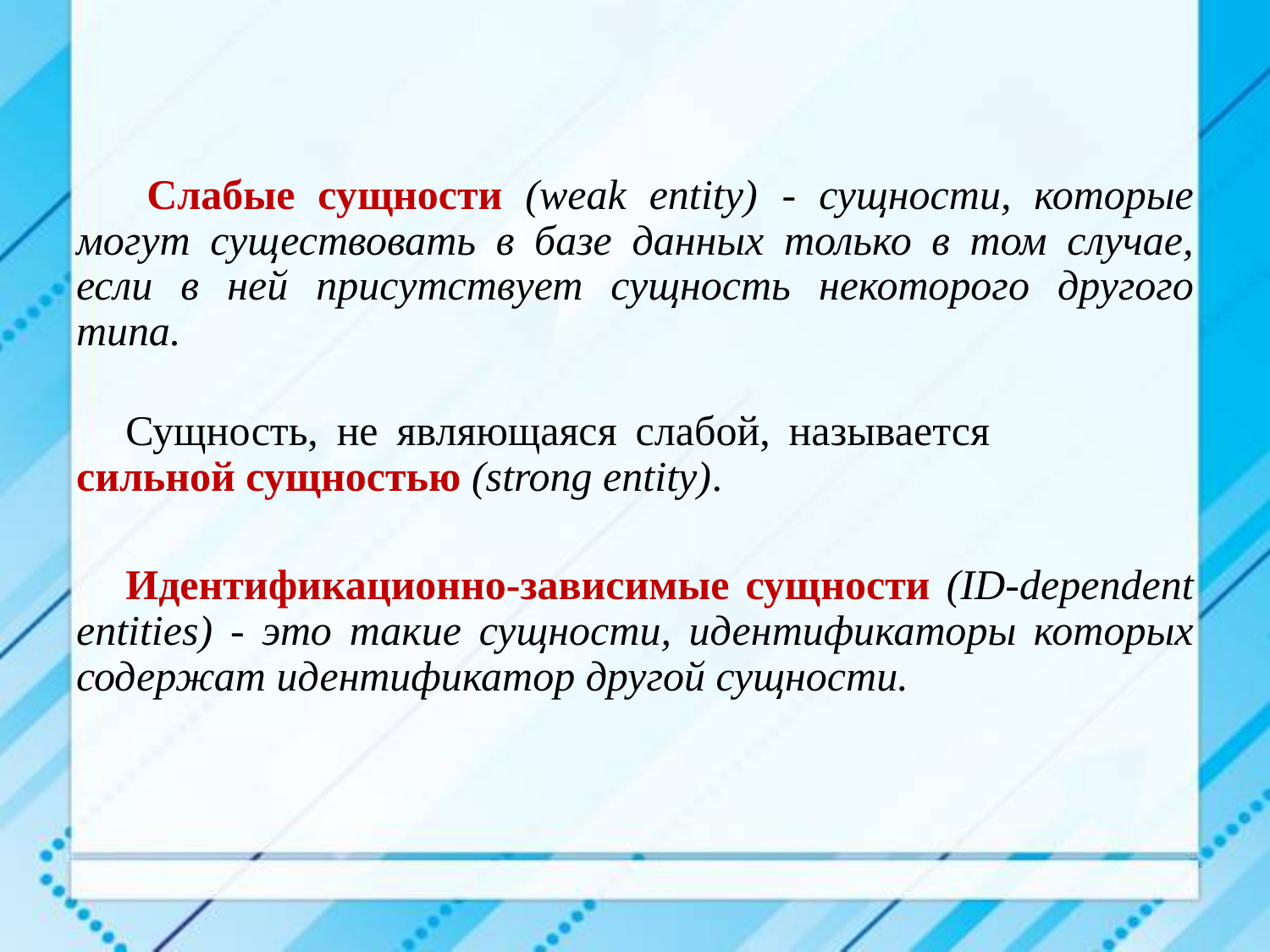

Слабые сущности (weak entity) - сущности, которые могут существовать в базе данных только в том случае, если в ней присутствует сущность некоторого другого типа.

Сущность, не являющаяся слабой, называется            сильной сущностью (strong entity).

Идентификационно-зависимые сущности (ID-dependent entities) - это такие сущности, идентификаторы которых содержат идентификатор другой сущности.